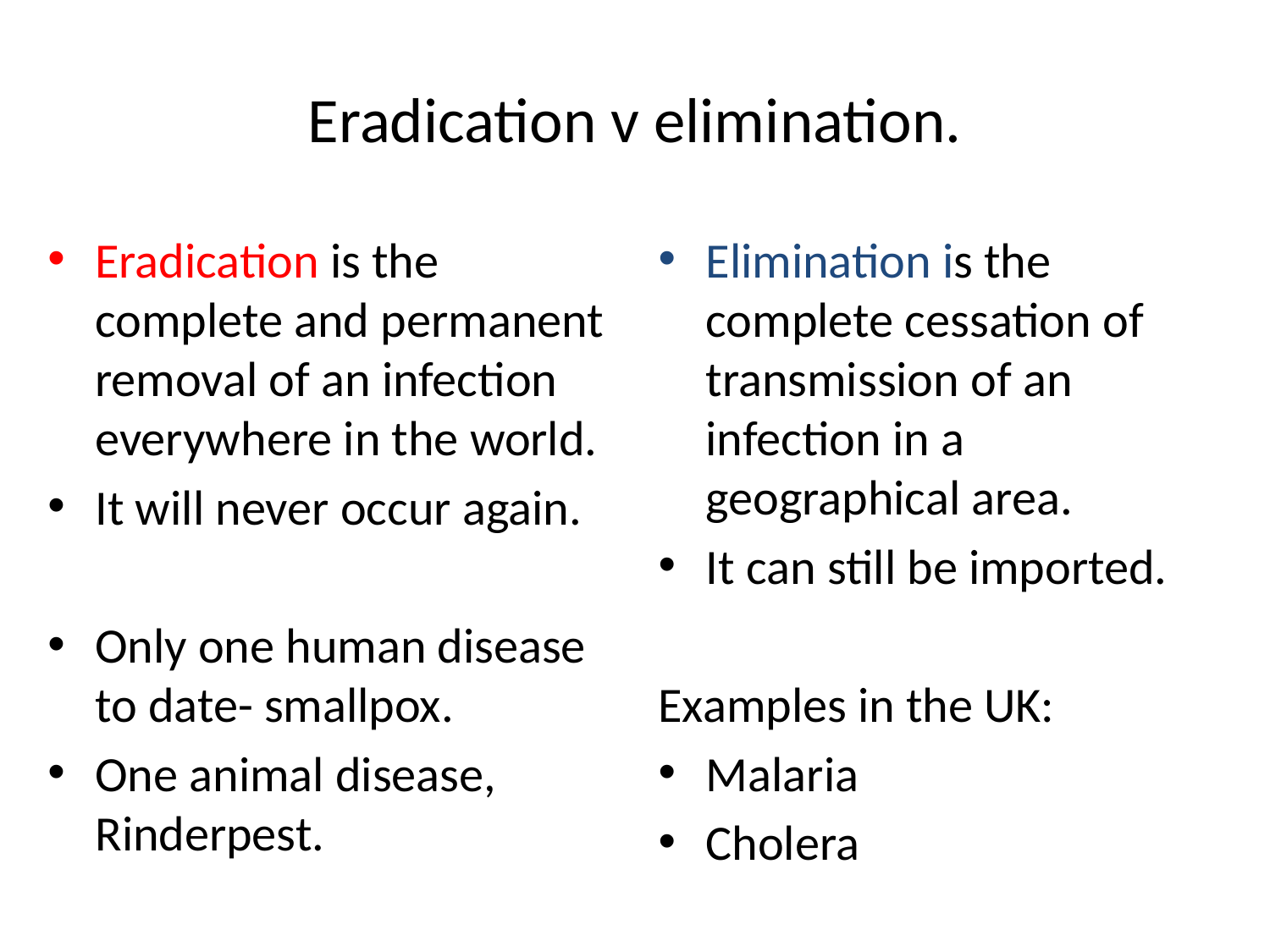

# Eradication v elimination.
Eradication is the complete and permanent removal of an infection everywhere in the world.
It will never occur again.

Only one human disease to date- smallpox.
One animal disease, Rinderpest.
Elimination is the complete cessation of transmission of an infection in a geographical area.
It can still be imported.

Examples in the UK:
Malaria
Cholera